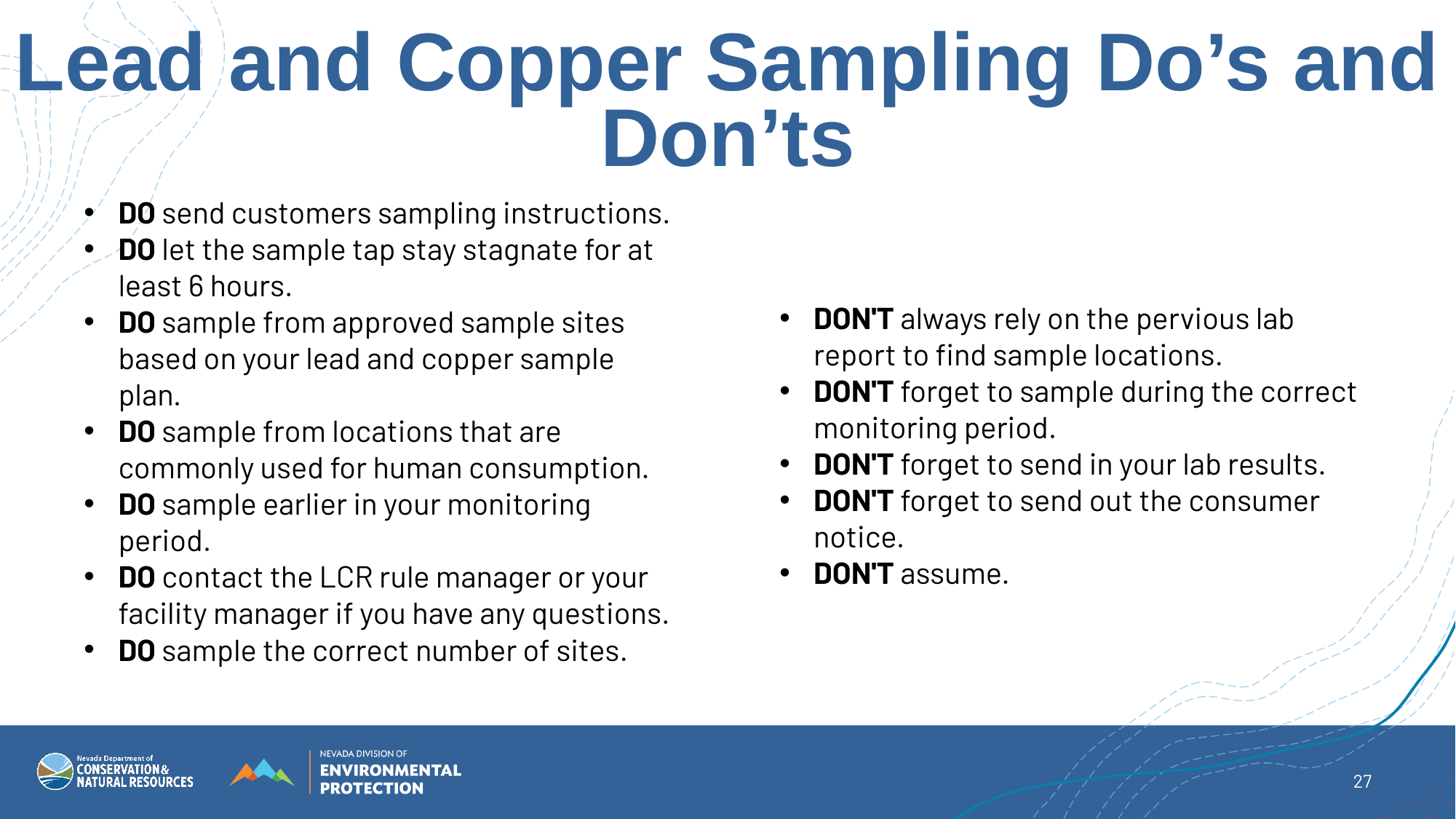

Lead and Copper Sampling Do’s and Don’ts
DO send customers sampling instructions.
DO let the sample tap stay stagnate for at least 6 hours.
DO sample from approved sample sites based on your lead and copper sample plan.
DO sample from locations that are commonly used for human consumption.
DO sample earlier in your monitoring period.
DO contact the LCR rule manager or your facility manager if you have any questions.
DO sample the correct number of sites.
DON'T always rely on the pervious lab report to find sample locations.
DON'T forget to sample during the correct monitoring period.
DON'T forget to send in your lab results.
DON'T forget to send out the consumer notice.
DON'T assume.

27
6